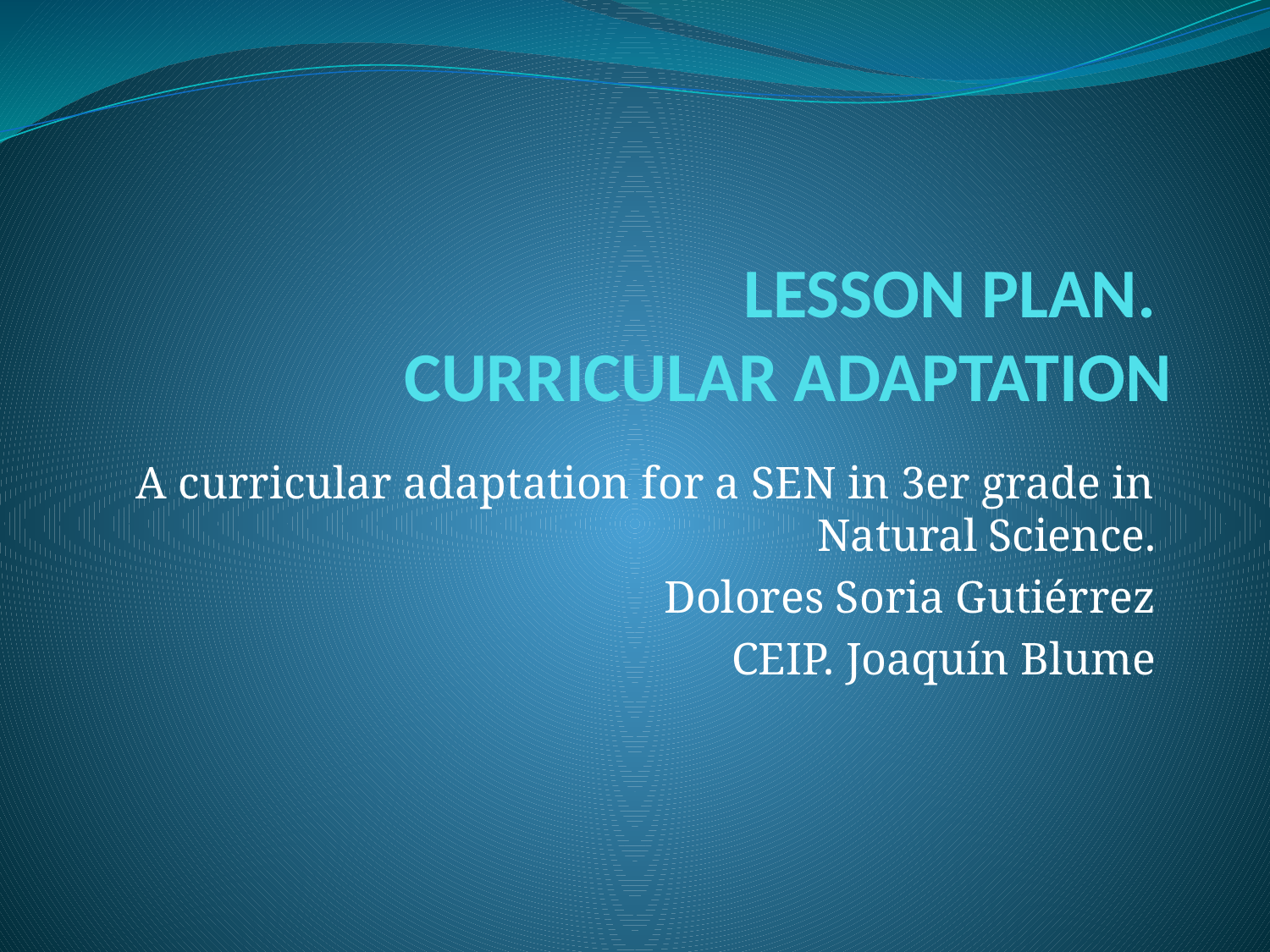

# LESSON PLAN. CURRICULAR ADAPTATION
A curricular adaptation for a SEN in 3er grade in Natural Science.
Dolores Soria Gutiérrez
CEIP. Joaquín Blume